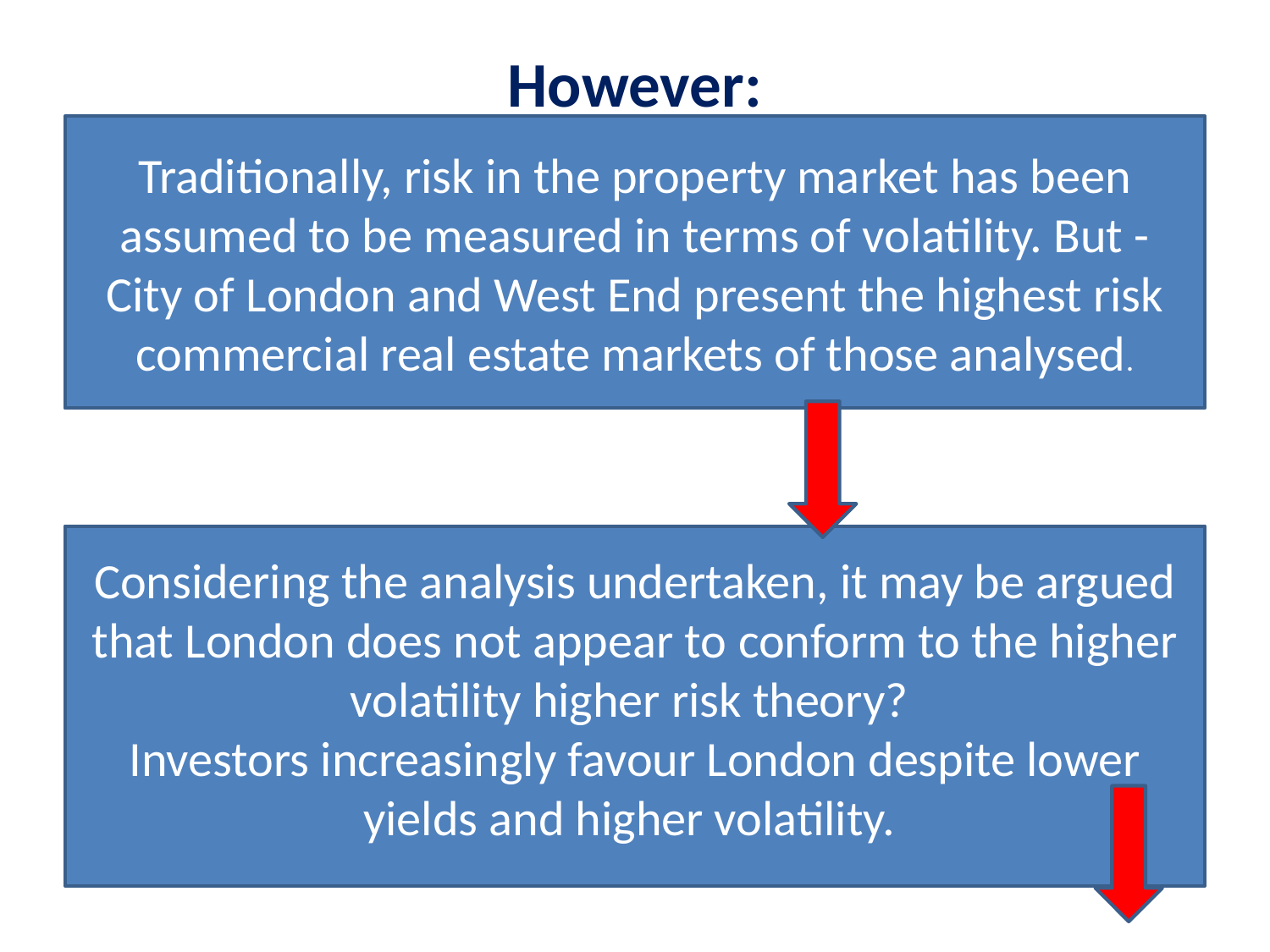

# However:

Traditionally, risk in the property market has been assumed to be measured in terms of volatility. But - City of London and West End present the highest risk commercial real estate markets of those analysed.

Considering the analysis undertaken, it may be argued that London does not appear to conform to the higher volatility higher risk theory?
Investors increasingly favour London despite lower yields and higher volatility.